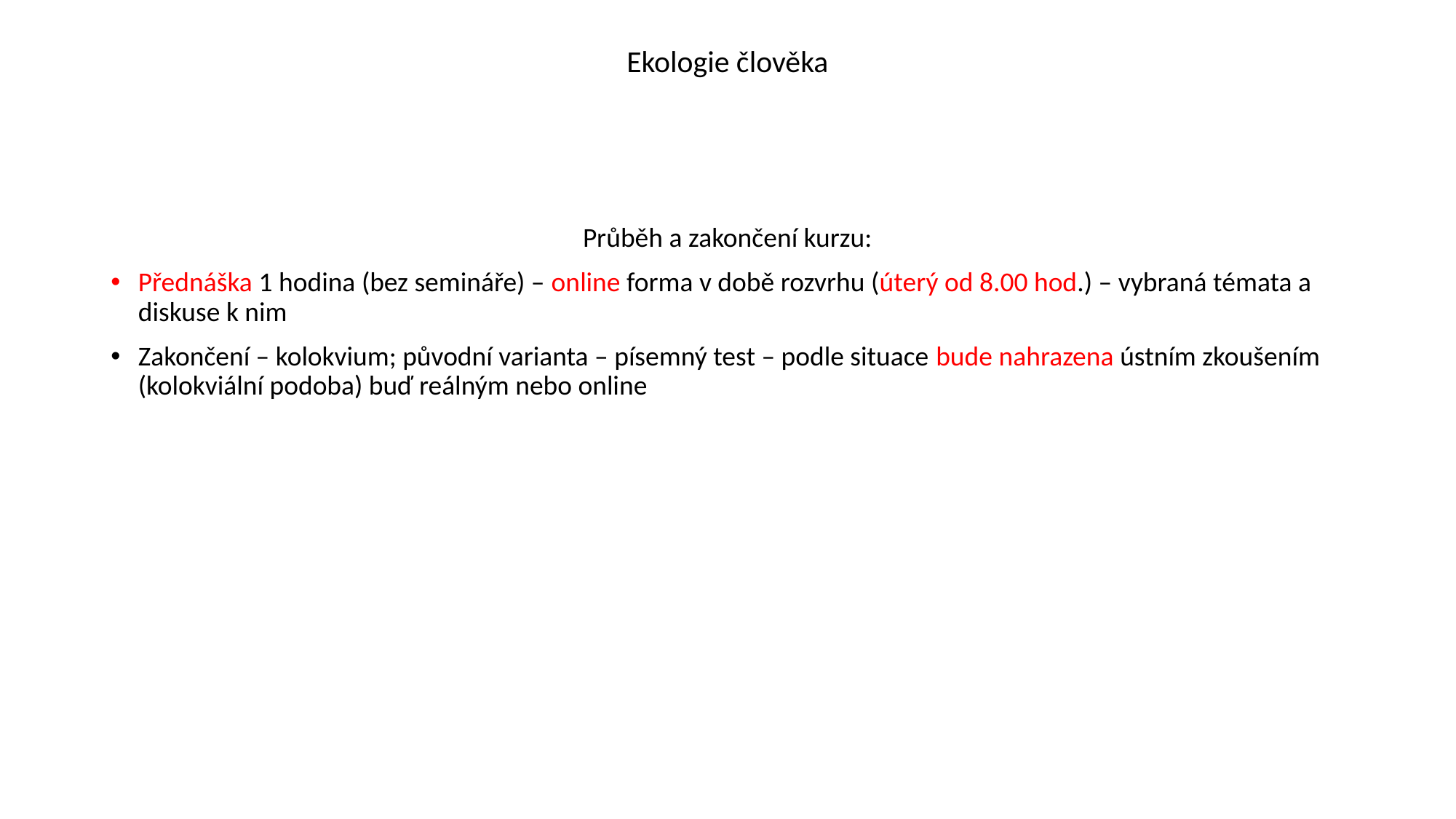

# Ekologie člověka
Průběh a zakončení kurzu:
Přednáška 1 hodina (bez semináře) – online forma v době rozvrhu (úterý od 8.00 hod.) – vybraná témata a diskuse k nim
Zakončení – kolokvium; původní varianta – písemný test – podle situace bude nahrazena ústním zkoušením (kolokviální podoba) buď reálným nebo online